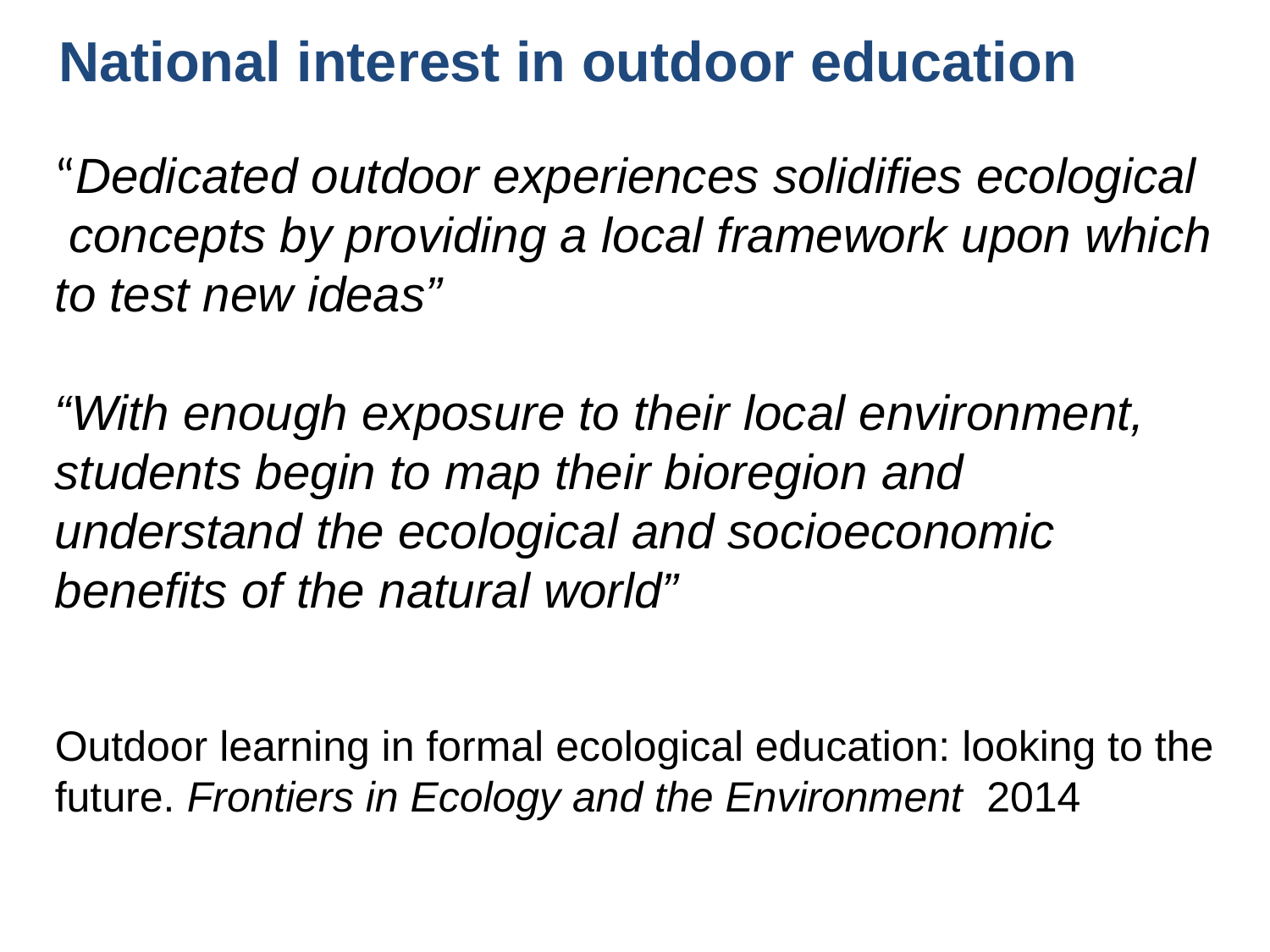

National interest in outdoor education

“Dedicated outdoor experiences solidifies ecological
 concepts by providing a local framework upon which to test new ideas”

“With enough exposure to their local environment,
students begin to map their bioregion and understand the ecological and socioeconomic benefits of the natural world”

Outdoor learning in formal ecological education: looking to the future. Frontiers in Ecology and the Environment  2014